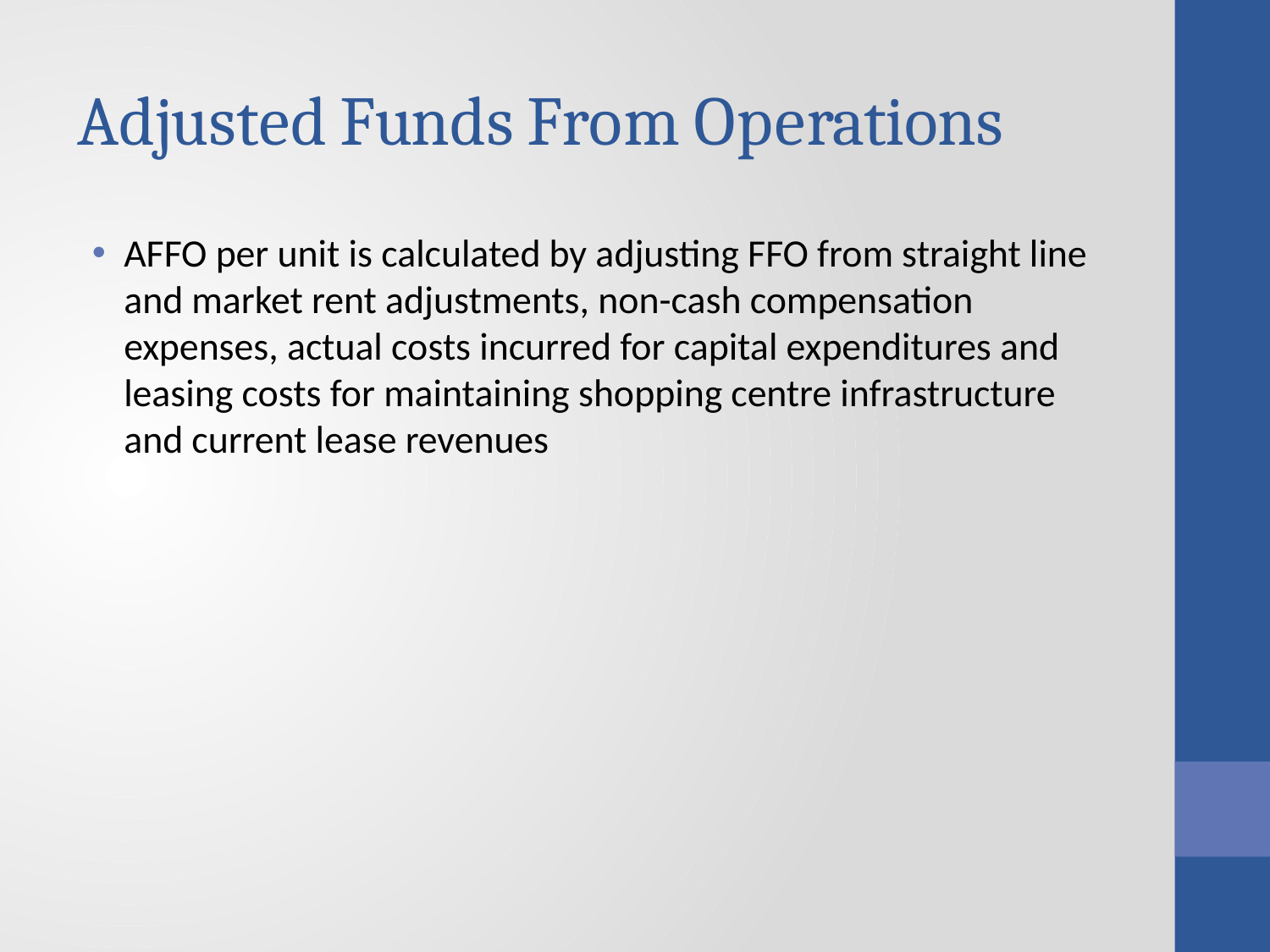

# Adjusted Funds From Operations
AFFO per unit is calculated by adjusting FFO from straight line and market rent adjustments, non-cash compensation expenses, actual costs incurred for capital expenditures and leasing costs for maintaining shopping centre infrastructure and current lease revenues